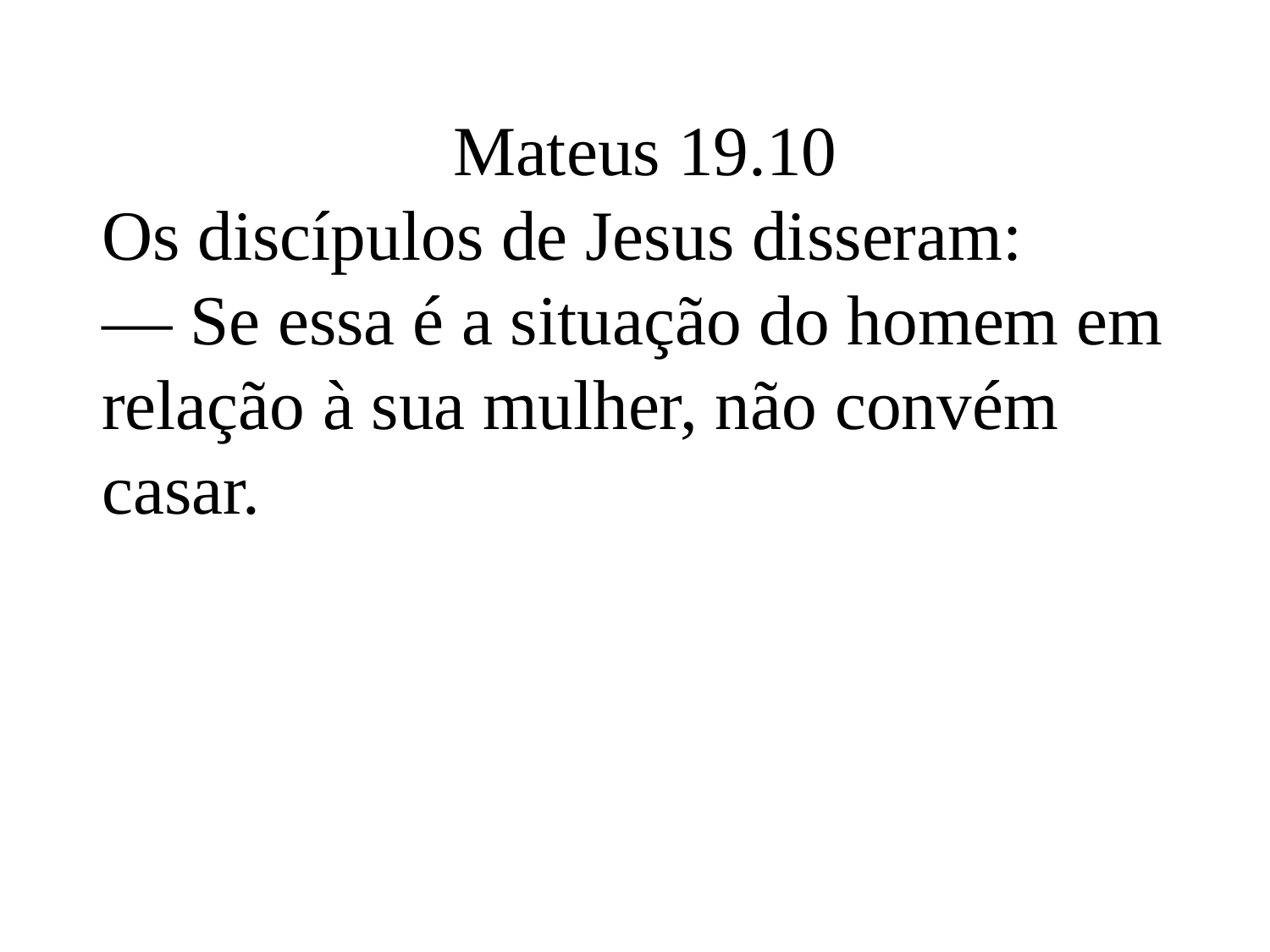

Mateus 19.10
Os discípulos de Jesus disseram:
— Se essa é a situação do homem em relação à sua mulher, não convém casar.